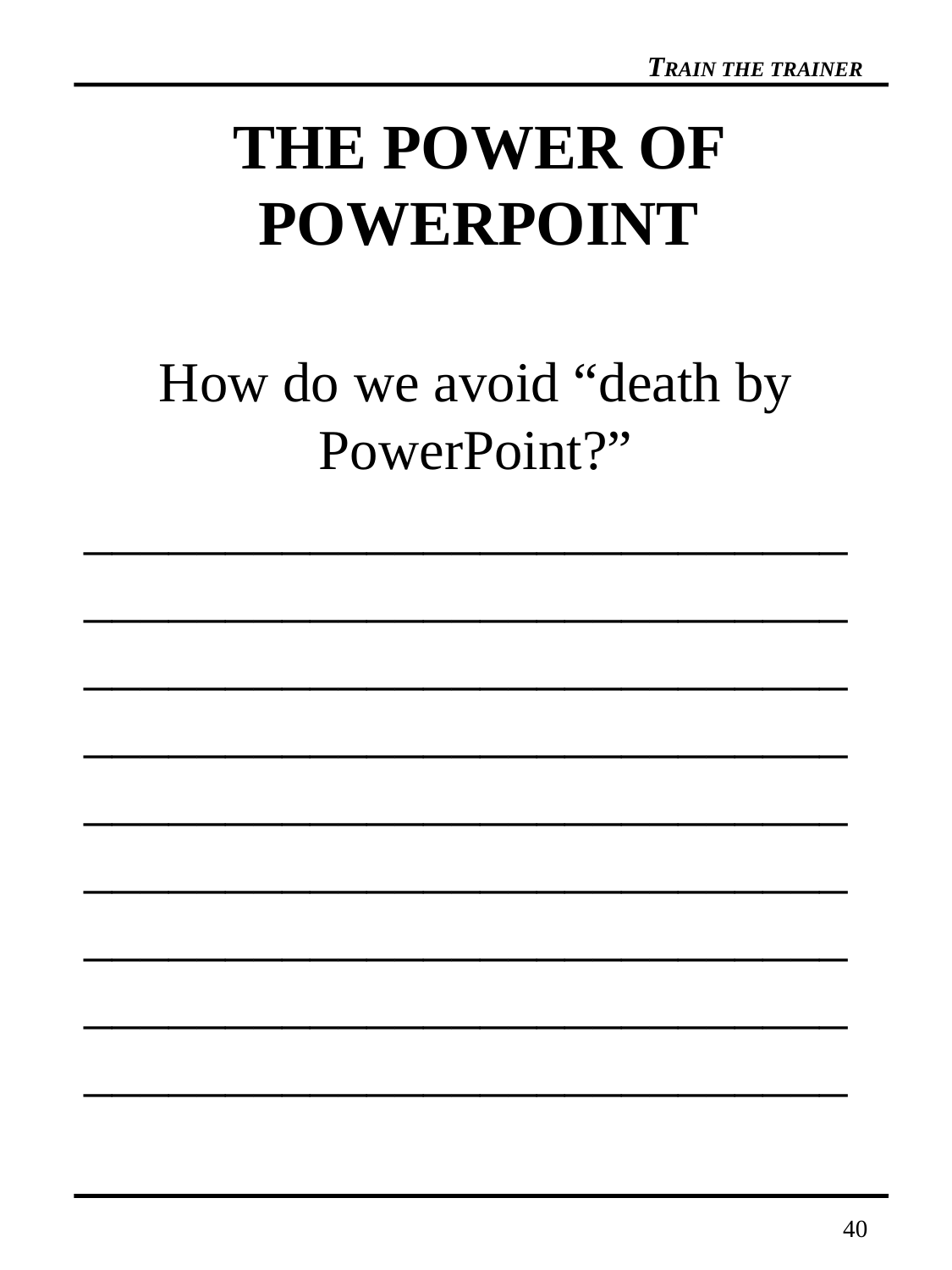

# THE POWER OF POWERPOINT
How do we avoid “death by PowerPoint?”
___________________________________________________________________________________________________________________________________________________________________________________________________________________________________________________
40